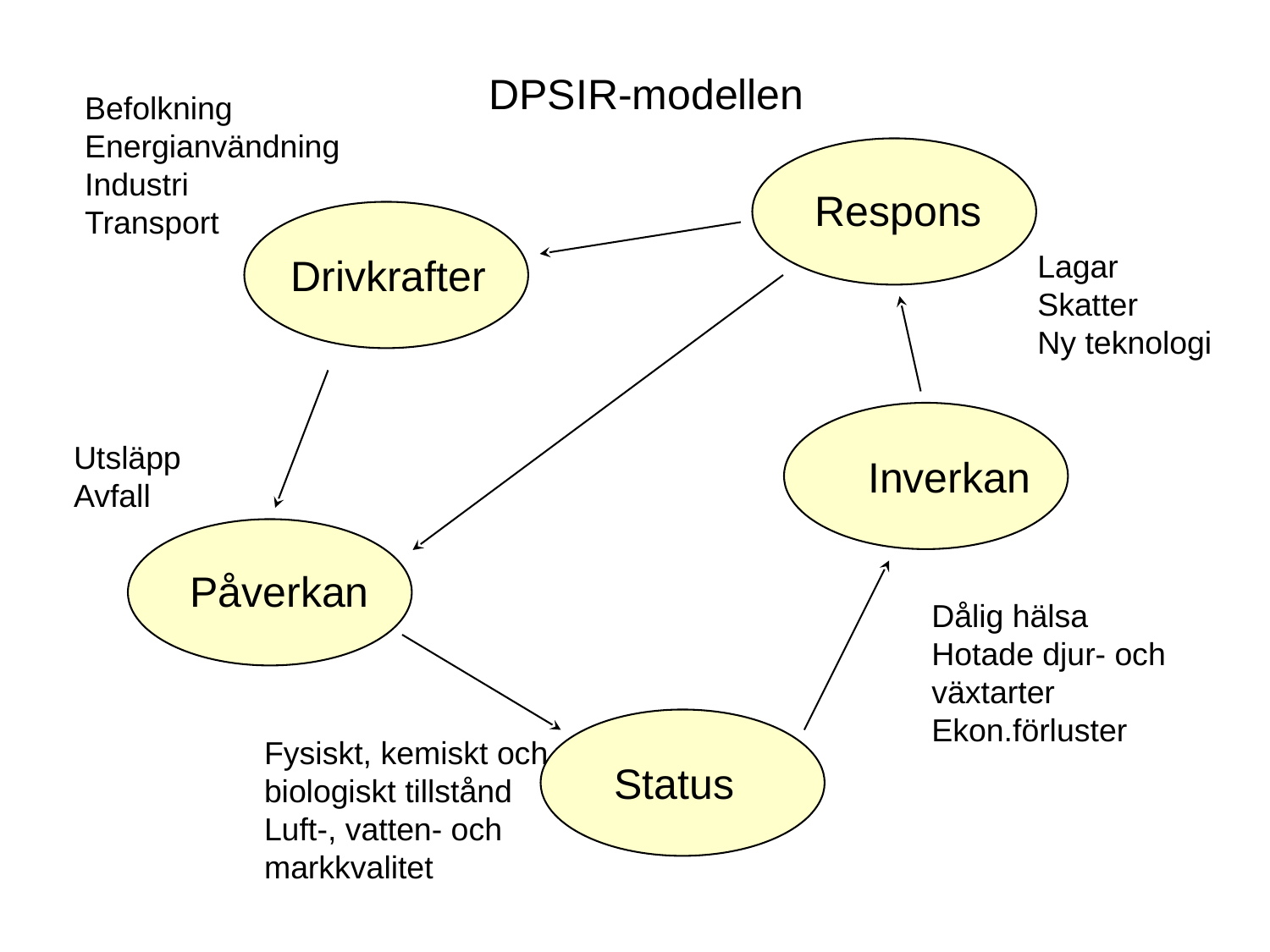

DPSIR-modellen
Befolkning
Energianvändning
Industri
Transport

Respons

Lagar
Skatter
Ny teknologi
Drivkrafter

Utsläpp
Avfall
Inverkan

Påverkan

Dålig hälsa
Hotade djur- och
växtarter
Ekon.förluster

Fysiskt, kemiskt och
biologiskt tillstånd
Luft-, vatten- och
markkvalitet
Status